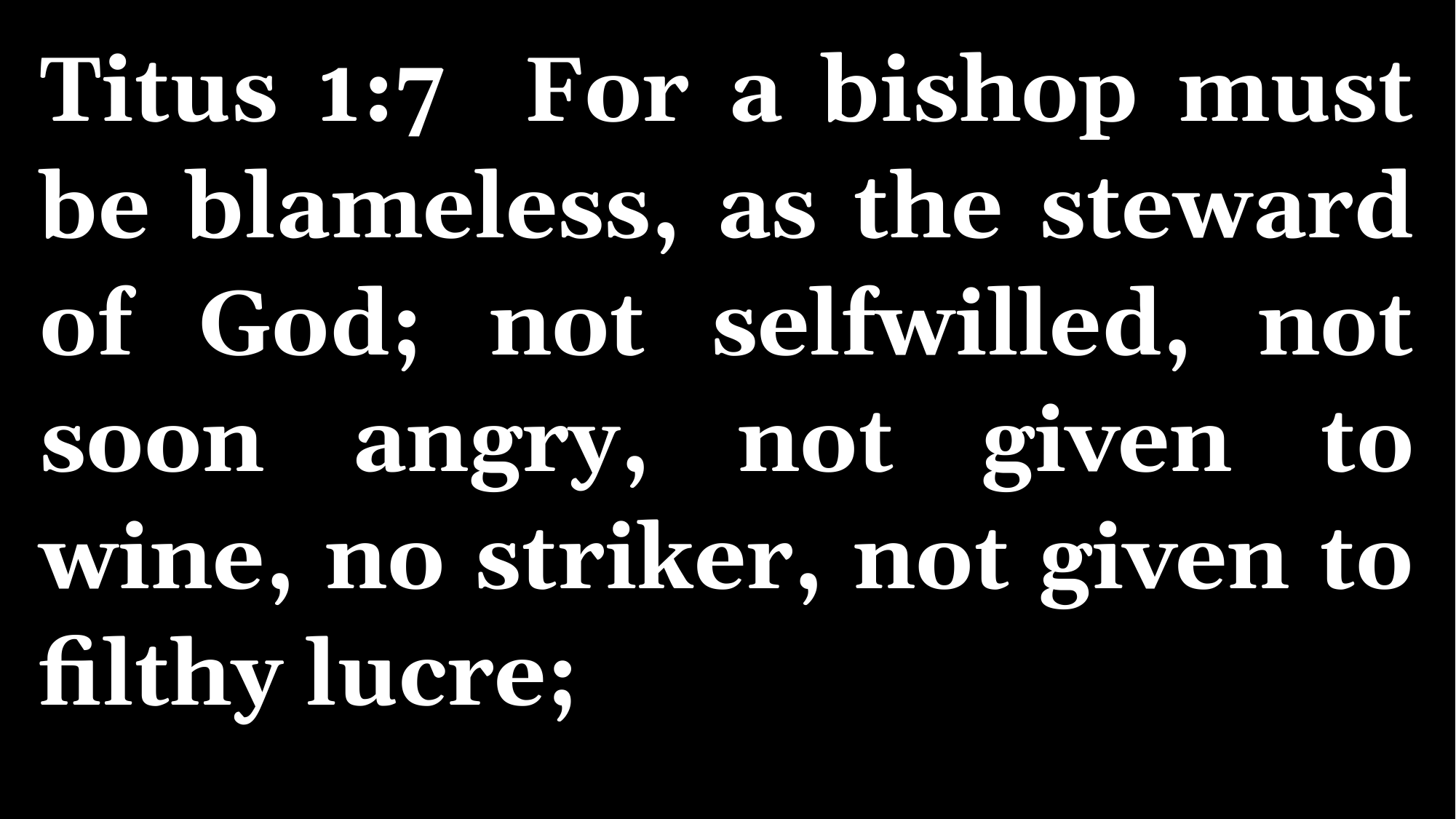

Titus 1:7  For a bishop must be blameless, as the steward of God; not selfwilled, not soon angry, not given to wine, no striker, not given to filthy lucre;